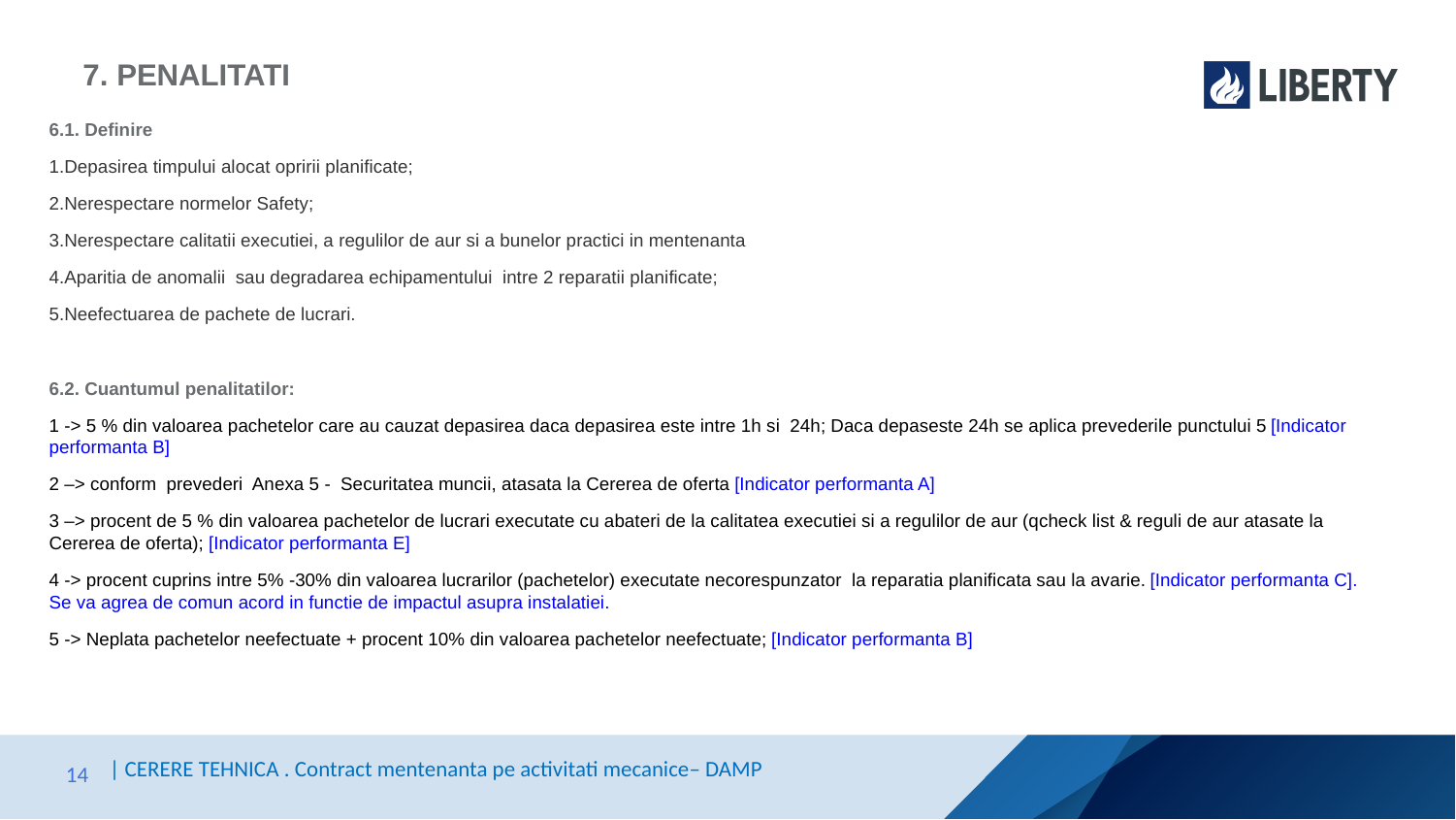

# 7. PENALITATI
6.1. Definire
Depasirea timpului alocat opririi planificate;
Nerespectare normelor Safety;
Nerespectare calitatii executiei, a regulilor de aur si a bunelor practici in mentenanta
Aparitia de anomalii  sau degradarea echipamentului  intre 2 reparatii planificate;
Neefectuarea de pachete de lucrari.

6.2. Cuantumul penalitatilor:
1 -> 5 % din valoarea pachetelor care au cauzat depasirea daca depasirea este intre 1h si  24h; Daca depaseste 24h se aplica prevederile punctului 5 [Indicator performanta B]
2 –> conform  prevederi  Anexa 5 -  Securitatea muncii, atasata la Cererea de oferta [Indicator performanta A]
3 –> procent de 5 % din valoarea pachetelor de lucrari executate cu abateri de la calitatea executiei si a regulilor de aur (qcheck list & reguli de aur atasate la Cererea de oferta); [Indicator performanta E]
4 -> procent cuprins intre 5% -30% din valoarea lucrarilor (pachetelor) executate necorespunzator  la reparatia planificata sau la avarie. [Indicator performanta C]. Se va agrea de comun acord in functie de impactul asupra instalatiei.
5 -> Neplata pachetelor neefectuate + procent 10% din valoarea pachetelor neefectuate; [Indicator performanta B]

| CERERE TEHNICA . Contract mentenanta pe activitati mecanice– DAMP
14